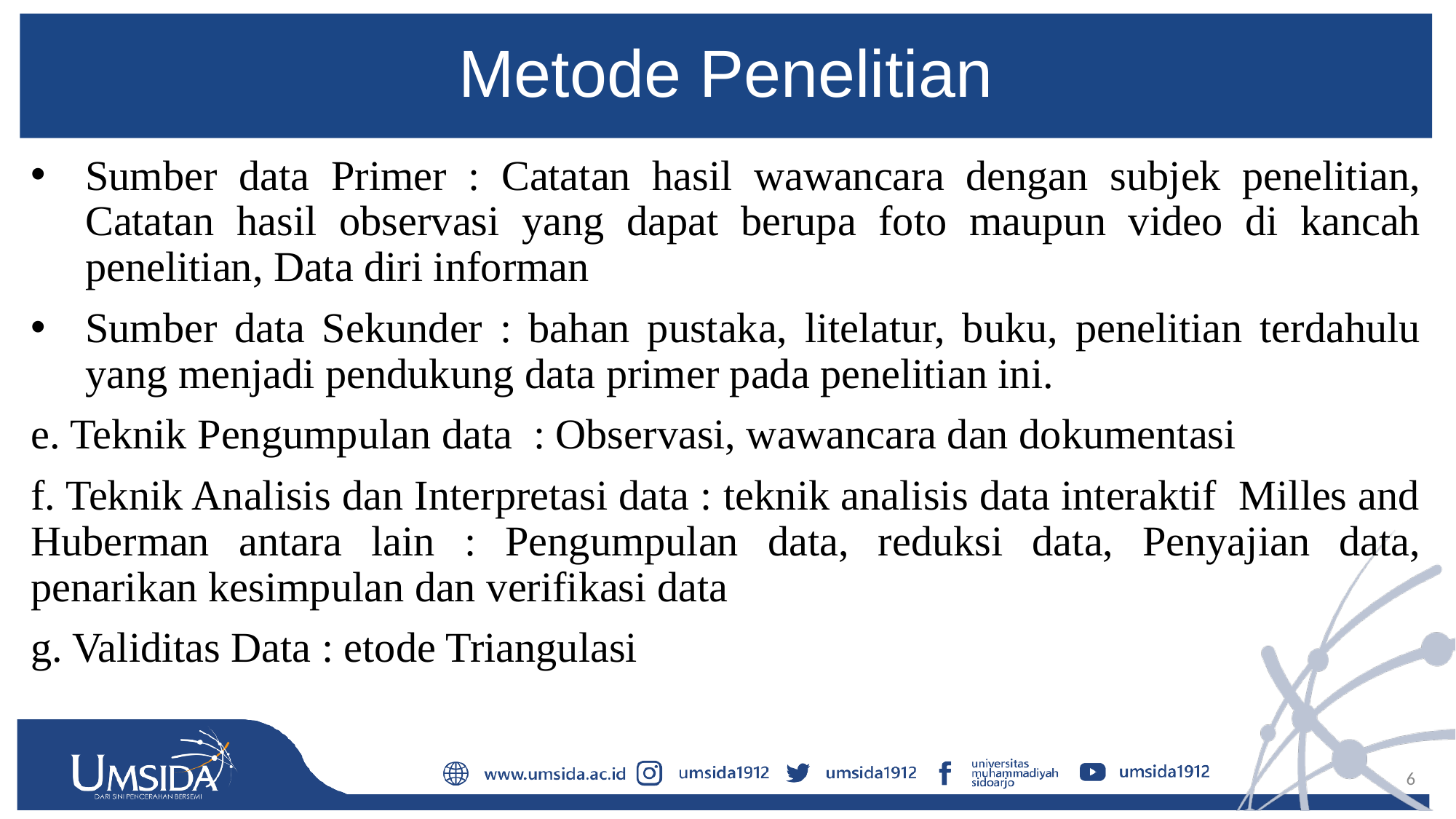

# Metode Penelitian
Sumber data Primer : Catatan hasil wawancara dengan subjek penelitian, Catatan hasil observasi yang dapat berupa foto maupun video di kancah penelitian, Data diri informan
Sumber data Sekunder : bahan pustaka, litelatur, buku, penelitian terdahulu yang menjadi pendukung data primer pada penelitian ini.
e. Teknik Pengumpulan data  : Observasi, wawancara dan dokumentasi
f. Teknik Analisis dan Interpretasi data : teknik analisis data interaktif  Milles and Huberman antara lain : Pengumpulan data, reduksi data, Penyajian data, penarikan kesimpulan dan verifikasi data
g. Validitas Data : etode Triangulasi